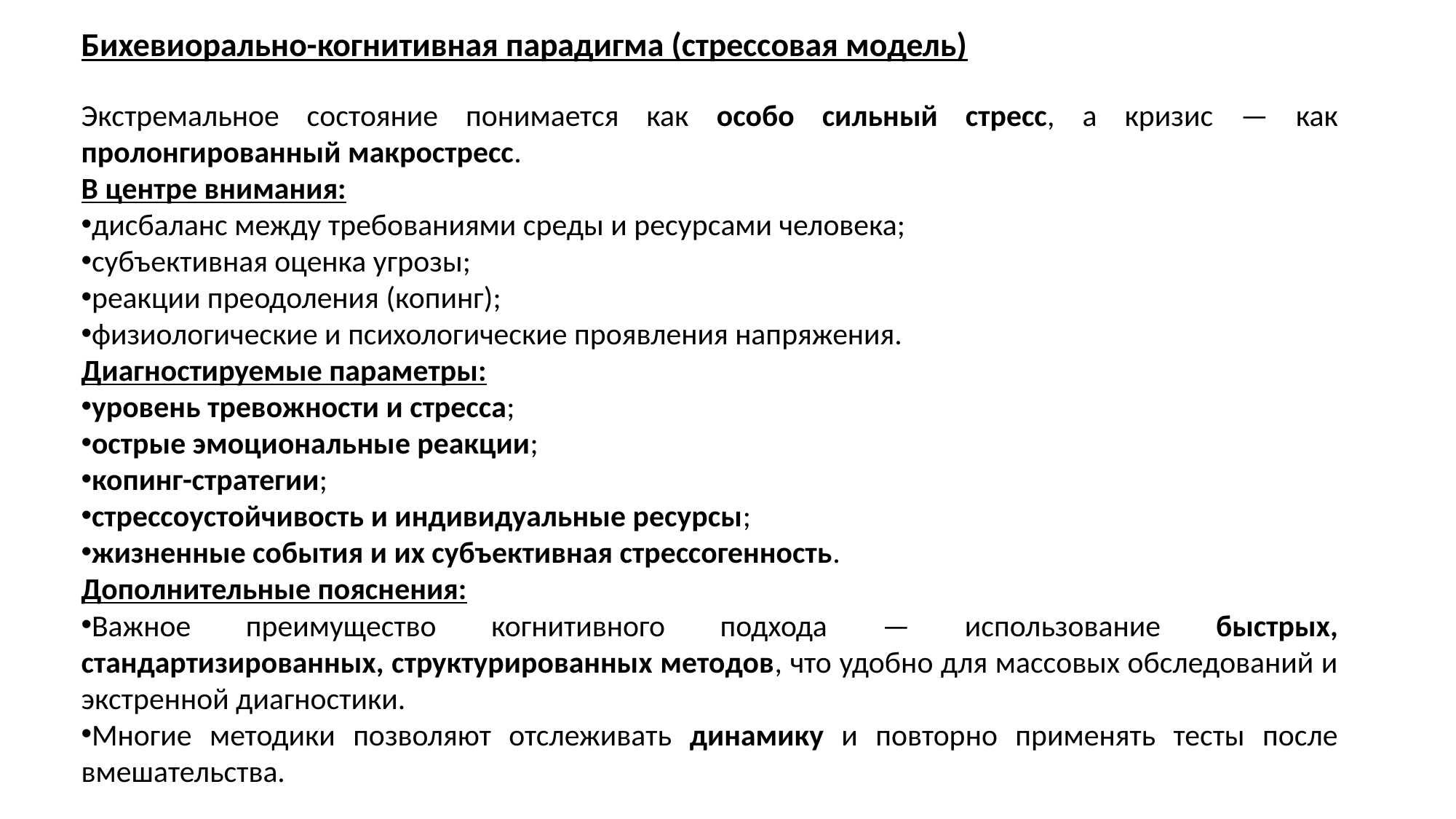

Бихевиорально-когнитивная парадигма (стрессовая модель)

Экстремальное состояние понимается как особо сильный стресс, а кризис — как пролонгированный макростресс.
В центре внимания:
дисбаланс между требованиями среды и ресурсами человека;
субъективная оценка угрозы;
реакции преодоления (копинг);
физиологические и психологические проявления напряжения.
Диагностируемые параметры:
уровень тревожности и стресса;
острые эмоциональные реакции;
копинг-стратегии;
стрессоустойчивость и индивидуальные ресурсы;
жизненные события и их субъективная стрессогенность.
Дополнительные пояснения:
Важное преимущество когнитивного подхода — использование быстрых, стандартизированных, структурированных методов, что удобно для массовых обследований и экстренной диагностики.
Многие методики позволяют отслеживать динамику и повторно применять тесты после вмешательства.